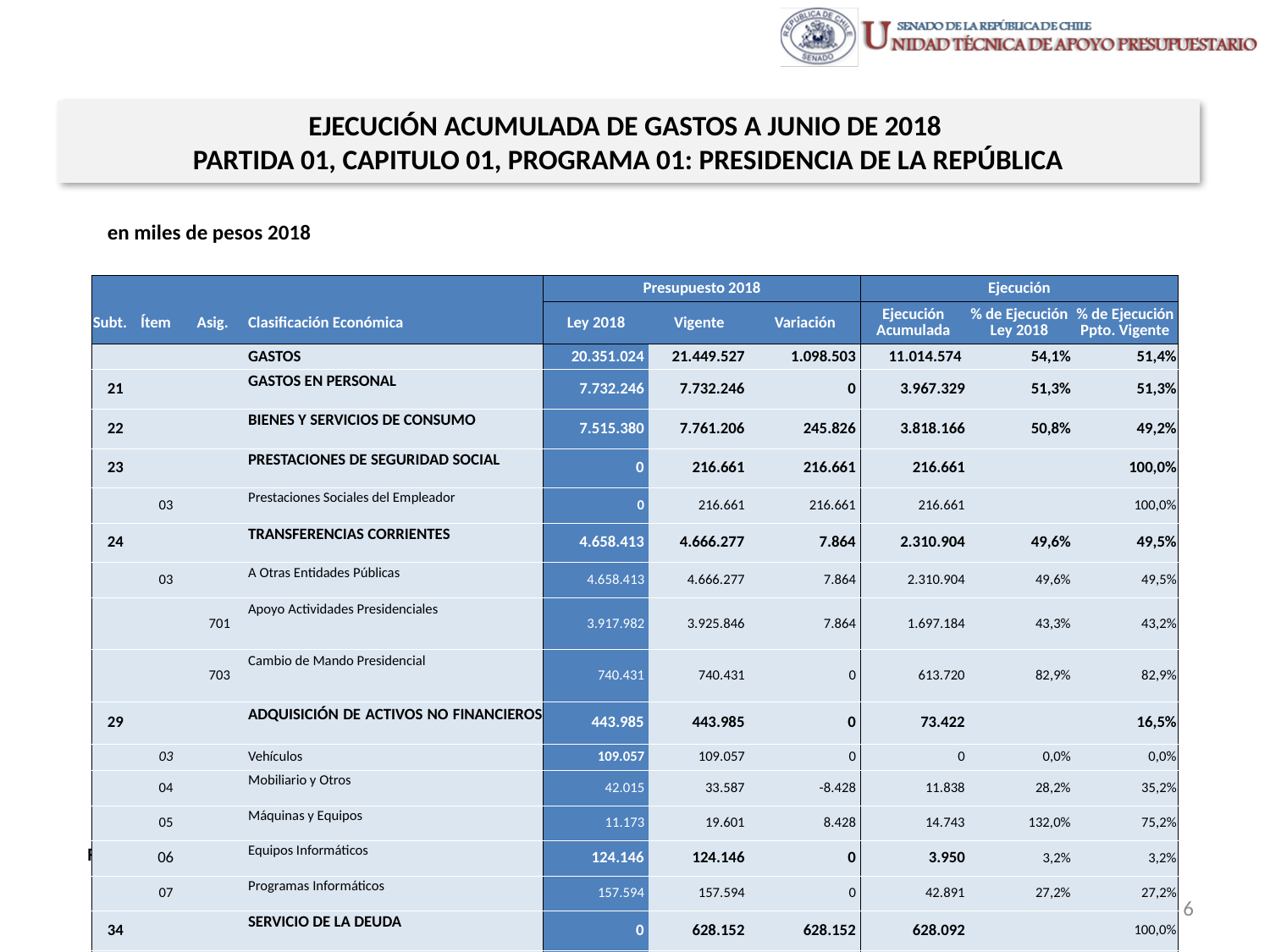

EJECUCIÓN ACUMULADA DE GASTOS A JUNIO DE 2018
PARTIDA 01, CAPITULO 01, PROGRAMA 01: PRESIDENCIA DE LA REPÚBLICA
en miles de pesos 2018
|  |  |  |  | Presupuesto 2018 |  |  | Ejecución |  |  |
| --- | --- | --- | --- | --- | --- | --- | --- | --- | --- |
| Subt. | Ítem | Asig. | Clasificación Económica | Ley 2018 | Vigente | Variación | Ejecución Acumulada | % de Ejecución Ley 2018 | % de Ejecución Ppto. Vigente |
|  |  |  | GASTOS | 20.351.024 | 21.449.527 | 1.098.503 | 11.014.574 | 54,1% | 51,4% |
| 21 |  |  | GASTOS EN PERSONAL | 7.732.246 | 7.732.246 | 0 | 3.967.329 | 51,3% | 51,3% |
| 22 |  |  | BIENES Y SERVICIOS DE CONSUMO | 7.515.380 | 7.761.206 | 245.826 | 3.818.166 | 50,8% | 49,2% |
| 23 |  |  | PRESTACIONES DE SEGURIDAD SOCIAL | 0 | 216.661 | 216.661 | 216.661 |  | 100,0% |
|  | 03 |  | Prestaciones Sociales del Empleador | 0 | 216.661 | 216.661 | 216.661 |  | 100,0% |
| 24 |  |  | TRANSFERENCIAS CORRIENTES | 4.658.413 | 4.666.277 | 7.864 | 2.310.904 | 49,6% | 49,5% |
|  | 03 |  | A Otras Entidades Públicas | 4.658.413 | 4.666.277 | 7.864 | 2.310.904 | 49,6% | 49,5% |
|  |  | 701 | Apoyo Actividades Presidenciales | 3.917.982 | 3.925.846 | 7.864 | 1.697.184 | 43,3% | 43,2% |
|  |  | 703 | Cambio de Mando Presidencial | 740.431 | 740.431 | 0 | 613.720 | 82,9% | 82,9% |
| 29 |  |  | ADQUISICIÓN DE ACTIVOS NO FINANCIEROS | 443.985 | 443.985 | 0 | 73.422 |  | 16,5% |
|  | 03 |  | Vehículos | 109.057 | 109.057 | 0 | 0 | 0,0% | 0,0% |
|  | 04 |  | Mobiliario y Otros | 42.015 | 33.587 | -8.428 | 11.838 | 28,2% | 35,2% |
|  | 05 |  | Máquinas y Equipos | 11.173 | 19.601 | 8.428 | 14.743 | 132,0% | 75,2% |
|  | 06 |  | Equipos Informáticos | 124.146 | 124.146 | 0 | 3.950 | 3,2% | 3,2% |
|  | 07 |  | Programas Informáticos | 157.594 | 157.594 | 0 | 42.891 | 27,2% | 27,2% |
| 34 |  |  | SERVICIO DE LA DEUDA | 0 | 628.152 | 628.152 | 628.092 |  | 100,0% |
|  | 07 |  | Deuda Flotante | 0 | 628.152 | 628.152 | 628.092 |  | 100,0% |
| 35 |  |  | SALDO FINAL DE CAJA | 1.000 | 1.000 | 0 | 0 | 0,0% | 0,0% |
Fuente: Elaboración propia en base  a Informes de ejecución presupuestaria mensual de DIPRES
6